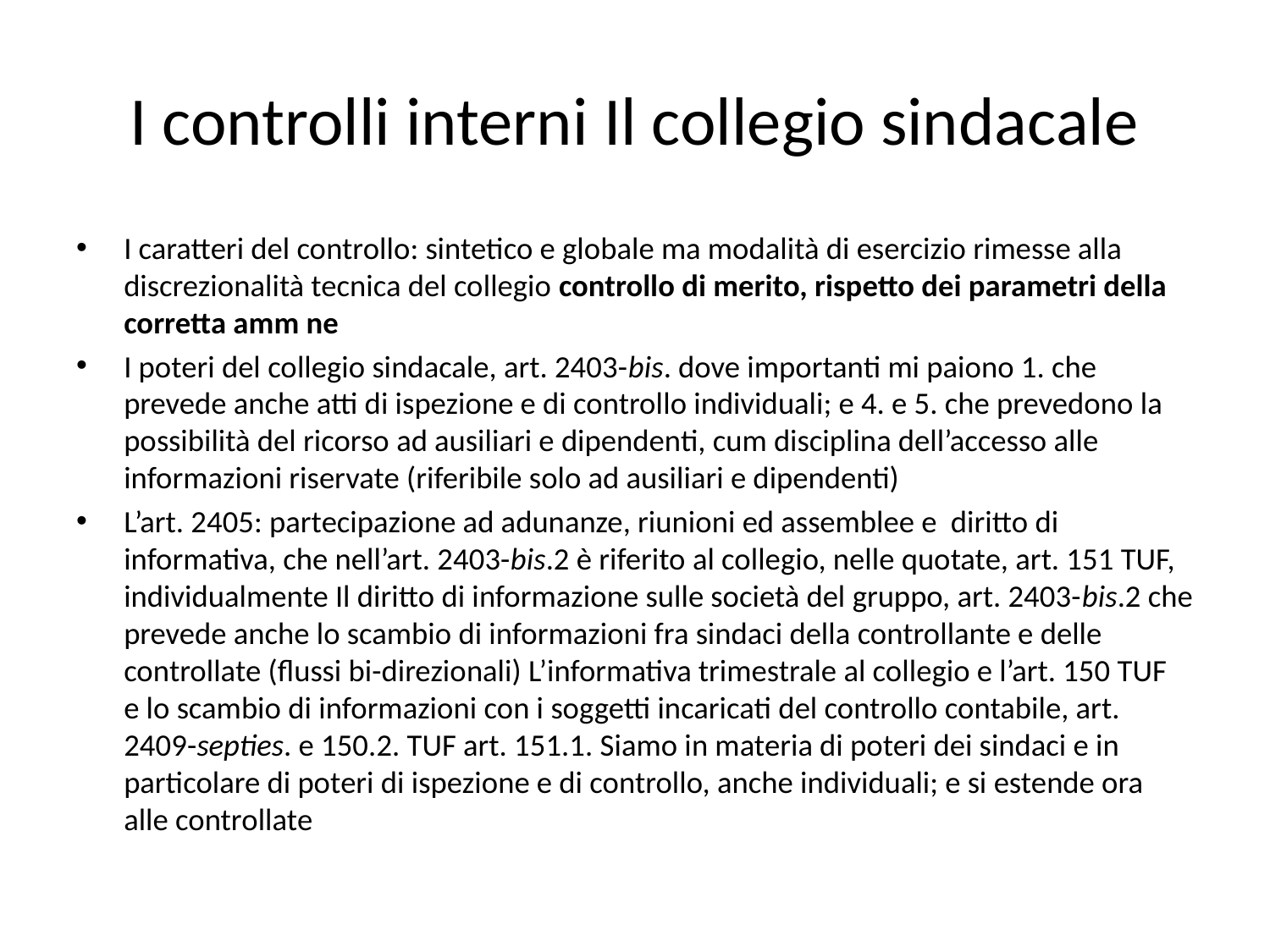

# I controlli interni Il collegio sindacale
I caratteri del controllo: sintetico e globale ma modalità di esercizio rimesse alla discrezionalità tecnica del collegio controllo di merito, rispetto dei parametri della corretta amm ne
I poteri del collegio sindacale, art. 2403-bis. dove importanti mi paiono 1. che prevede anche atti di ispezione e di controllo individuali; e 4. e 5. che prevedono la possibilità del ricorso ad ausiliari e dipendenti, cum disciplina dell’accesso alle informazioni riservate (riferibile solo ad ausiliari e dipendenti)
L’art. 2405: partecipazione ad adunanze, riunioni ed assemblee e  diritto di informativa, che nell’art. 2403-bis.2 è riferito al collegio, nelle quotate, art. 151 TUF, individualmente Il diritto di informazione sulle società del gruppo, art. 2403-bis.2 che prevede anche lo scambio di informazioni fra sindaci della controllante e delle controllate (flussi bi-direzionali) L’informativa trimestrale al collegio e l’art. 150 TUF  e lo scambio di informazioni con i soggetti incaricati del controllo contabile, art. 2409-septies. e 150.2. TUF art. 151.1. Siamo in materia di poteri dei sindaci e in particolare di poteri di ispezione e di controllo, anche individuali; e si estende ora alle controllate